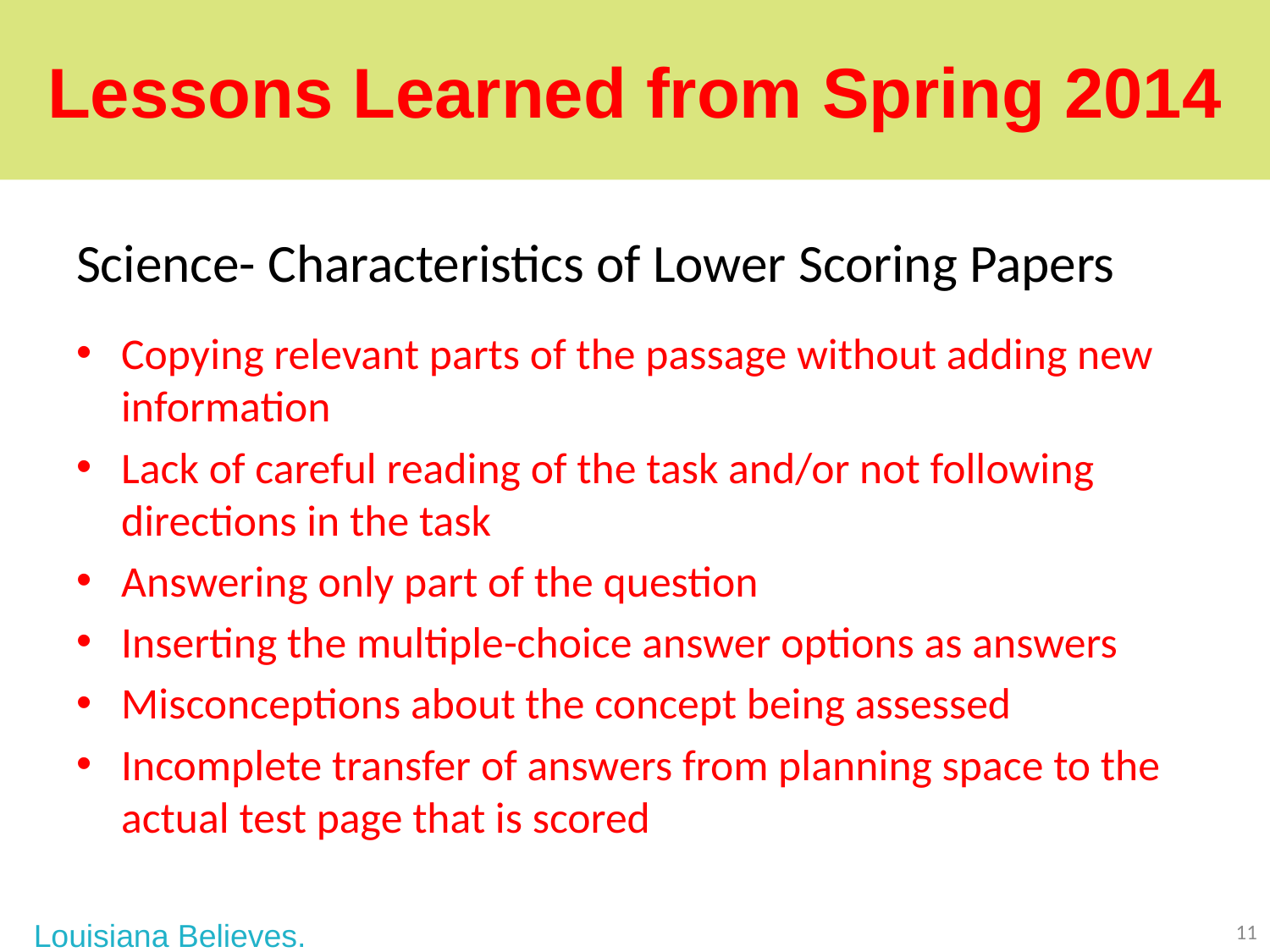

# Lessons Learned from Spring 2014
Science- Characteristics of Lower Scoring Papers

Copying relevant parts of the passage without adding new information
Lack of careful reading of the task and/or not following directions in the task
Answering only part of the question
Inserting the multiple-choice answer options as answers
Misconceptions about the concept being assessed
Incomplete transfer of answers from planning space to the actual test page that is scored

Louisiana Believes.
11